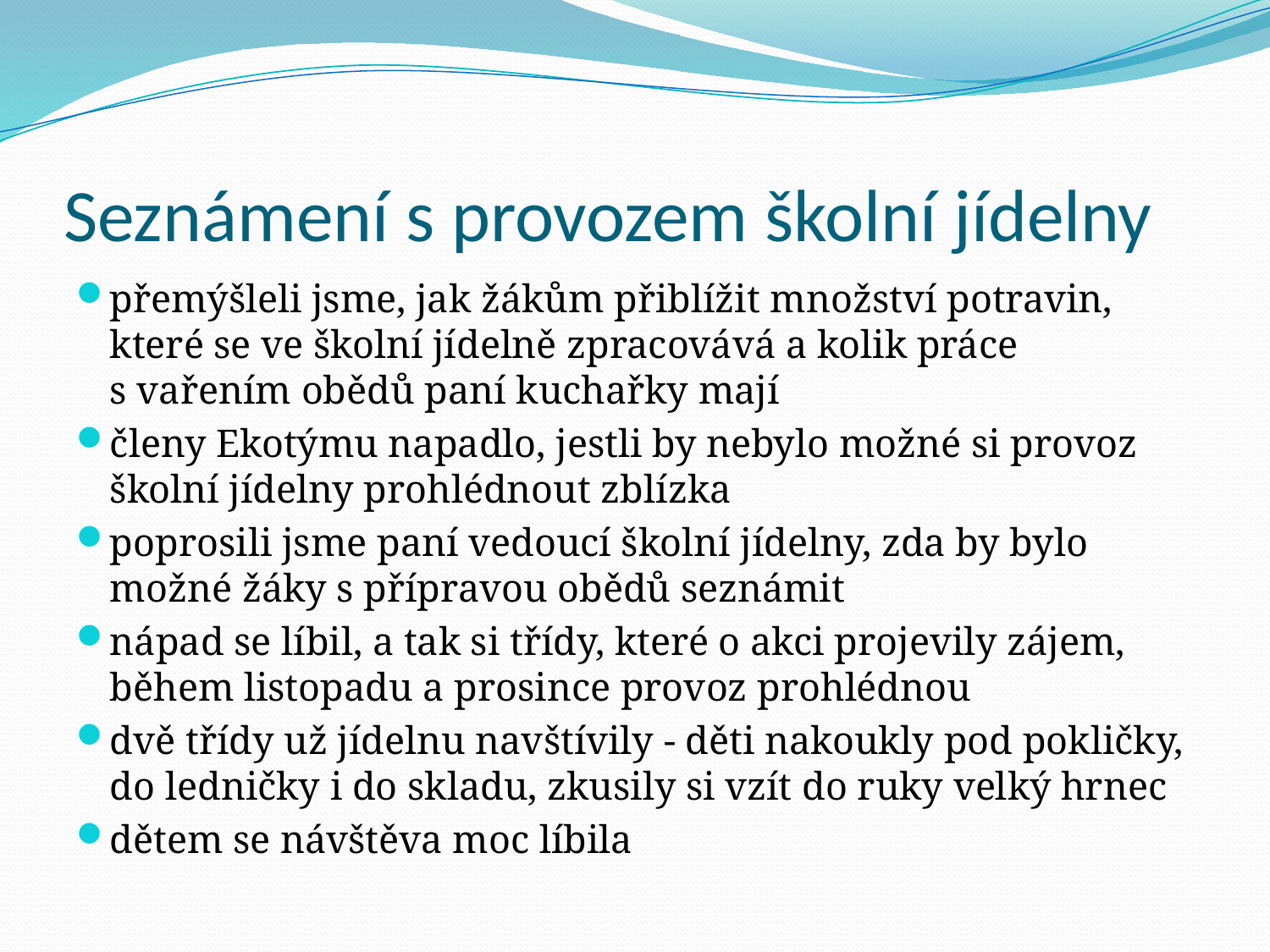

# Seznámení s provozem školní jídelny
přemýšleli jsme, jak žákům přiblížit množství potravin, které se ve školní jídelně zpracovává a kolik práce s vařením obědů paní kuchařky mají
členy Ekotýmu napadlo, jestli by nebylo možné si provoz školní jídelny prohlédnout zblízka
poprosili jsme paní vedoucí školní jídelny, zda by bylo možné žáky s přípravou obědů seznámit
nápad se líbil, a tak si třídy, které o akci projevily zájem, během listopadu a prosince provoz prohlédnou
dvě třídy už jídelnu navštívily - děti nakoukly pod pokličky, do ledničky i do skladu, zkusily si vzít do ruky velký hrnec
dětem se návštěva moc líbila